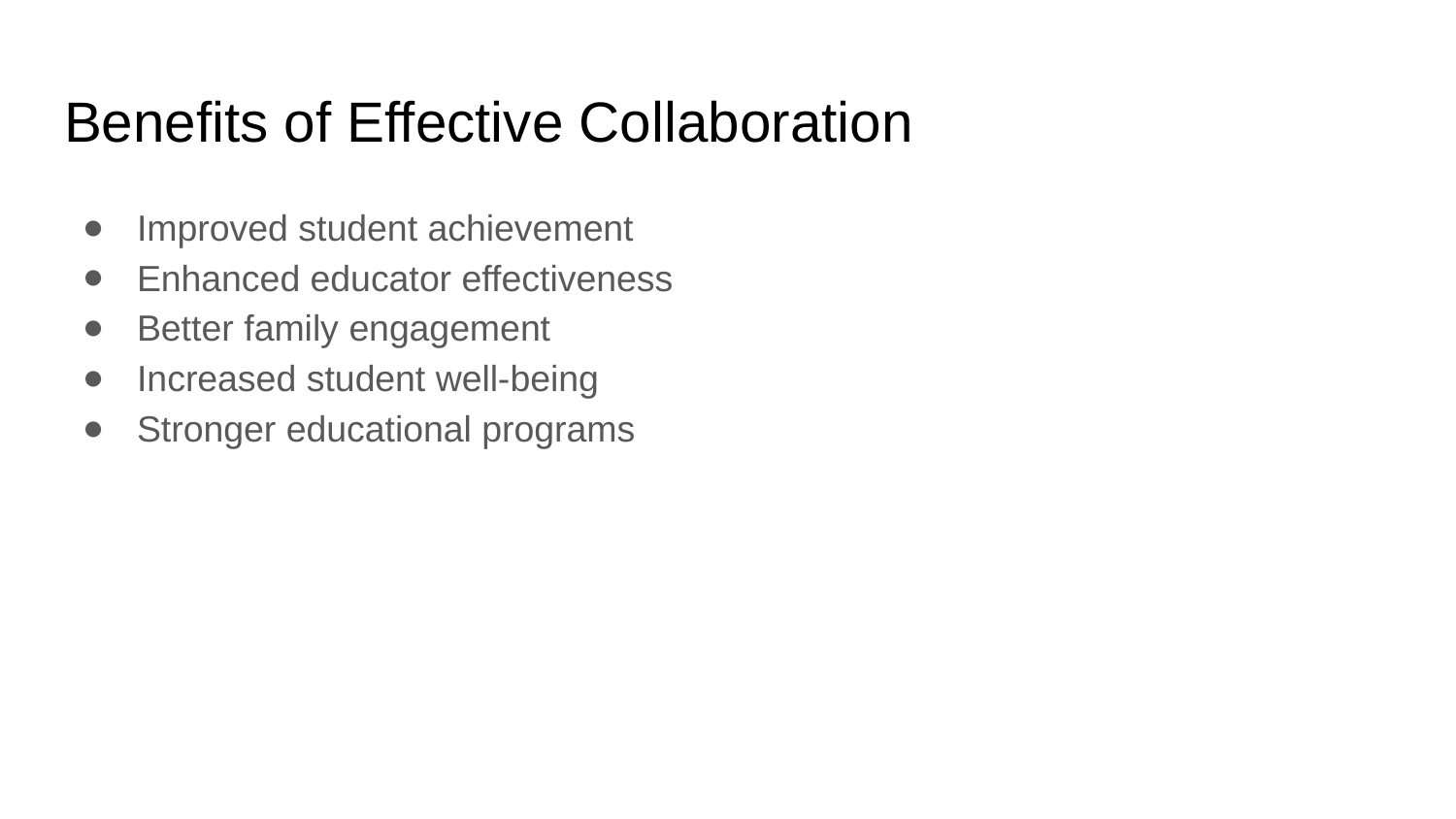

# Benefits of Effective Collaboration
Improved student achievement
Enhanced educator effectiveness
Better family engagement
Increased student well-being
Stronger educational programs